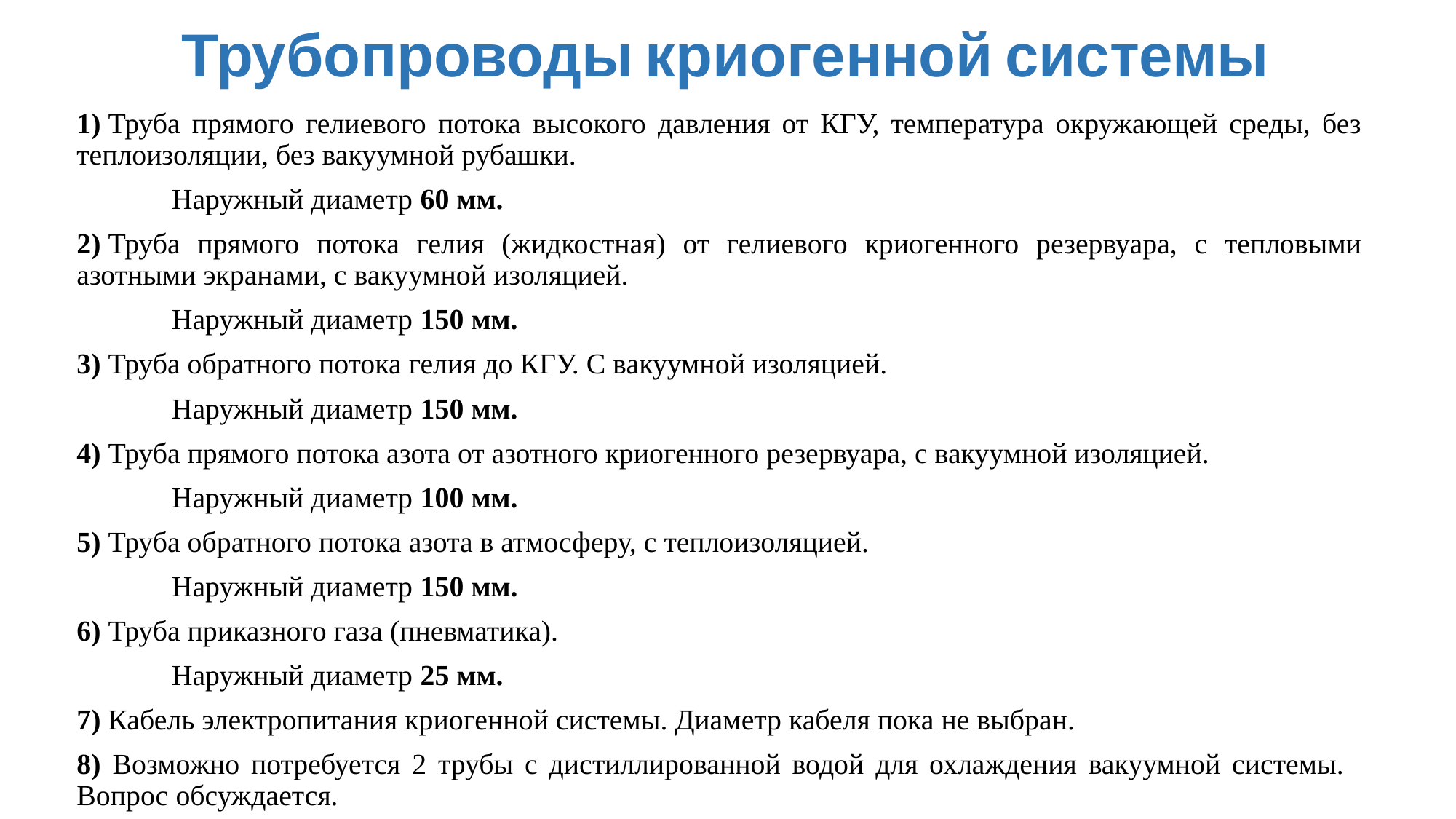

# Трубопроводы криогенной системы
1) Труба прямого гелиевого потока высокого давления от КГУ, температура окружающей среды, без теплоизоляции, без вакуумной рубашки.
	Наружный диаметр 60 мм.
2) Труба прямого потока гелия (жидкостная) от гелиевого криогенного резервуара, с тепловыми азотными экранами, с вакуумной изоляцией.
	Наружный диаметр 150 мм.
3) Труба обратного потока гелия до КГУ. С вакуумной изоляцией.
	Наружный диаметр 150 мм.
4) Труба прямого потока азота от азотного криогенного резервуара, с вакуумной изоляцией.
	Наружный диаметр 100 мм.
5) Труба обратного потока азота в атмосферу, с теплоизоляцией.
	Наружный диаметр 150 мм.
6) Труба приказного газа (пневматика).
	Наружный диаметр 25 мм.
7) Кабель электропитания криогенной системы. Диаметр кабеля пока не выбран.
8) Возможно потребуется 2 трубы с дистиллированной водой для охлаждения вакуумной системы. 	Вопрос обсуждается.